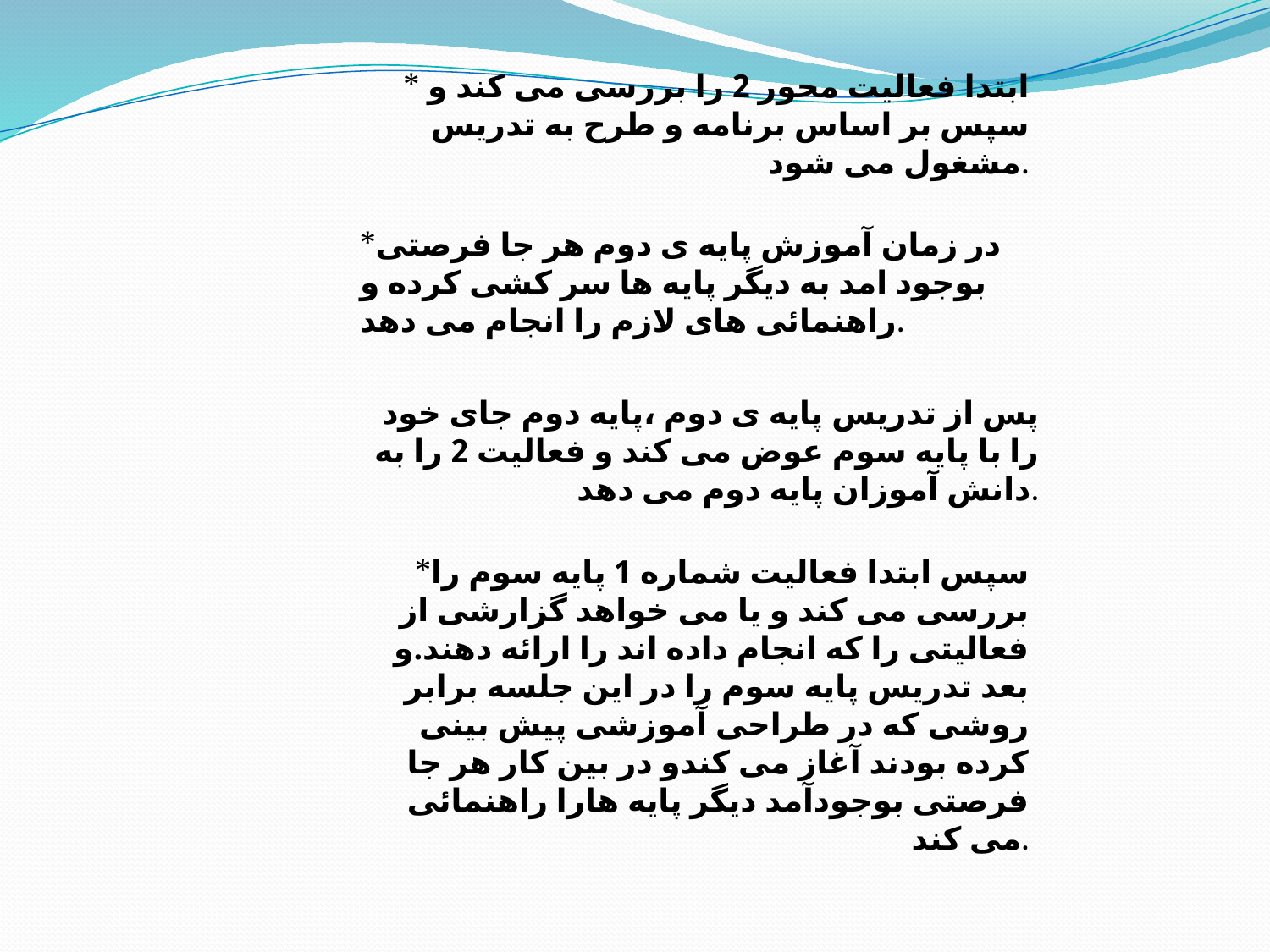

* ابتدا فعالیت محور 2 را بررسی می کند و سپس بر اساس برنامه و طرح به تدریس مشغول می شود.
*در زمان آموزش پایه ی دوم هر جا فرصتی بوجود امد به دیگر پایه ها سر کشی کرده و راهنمائی های لازم را انجام می دهد.
پس از تدریس پایه ی دوم ،پایه دوم جای خود را با پایه سوم عوض می کند و فعالیت 2 را به دانش آموزان پایه دوم می دهد.
*سپس ابتدا فعالیت شماره 1 پایه سوم را بررسی می کند و یا می خواهد گزارشی از فعالیتی را که انجام داده اند را ارائه دهند.و بعد تدریس پایه سوم را در این جلسه برابر روشی که در طراحی آموزشی پیش بینی کرده بودند آغاز می کندو در بین کار هر جا فرصتی بوجودآمد دیگر پایه هارا راهنمائی می کند.